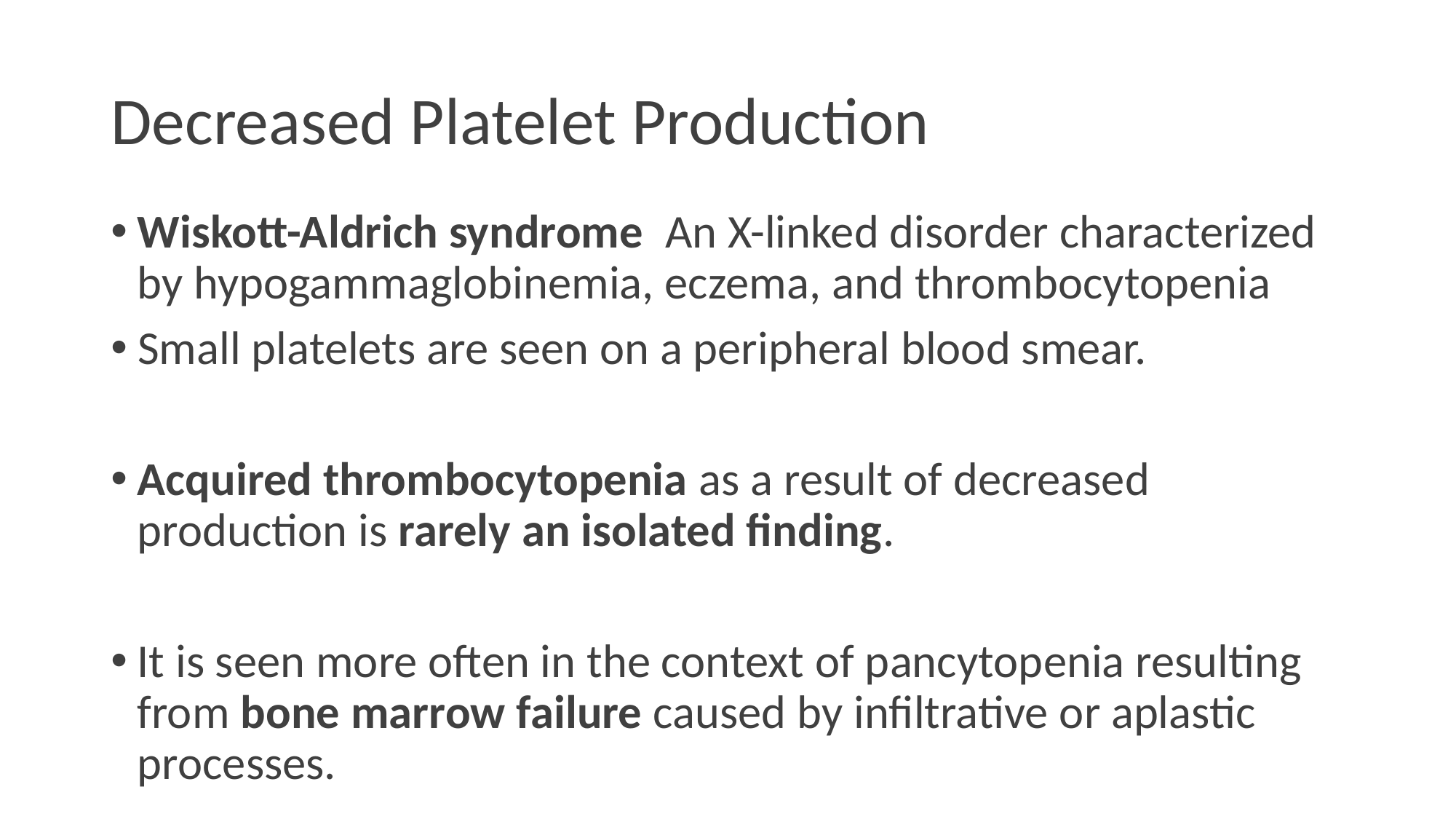

# Decreased Platelet Production
Wiskott-Aldrich syndrome  An X-linked disorder characterized by hypogammaglobinemia, eczema, and thrombocytopenia
 Small platelets are seen on a peripheral blood smear.

Acquired thrombocytopenia as a result of decreased production is rarely an isolated finding.

It is seen more often in the context of pancytopenia resulting from bone marrow failure caused by infiltrative or aplastic processes.